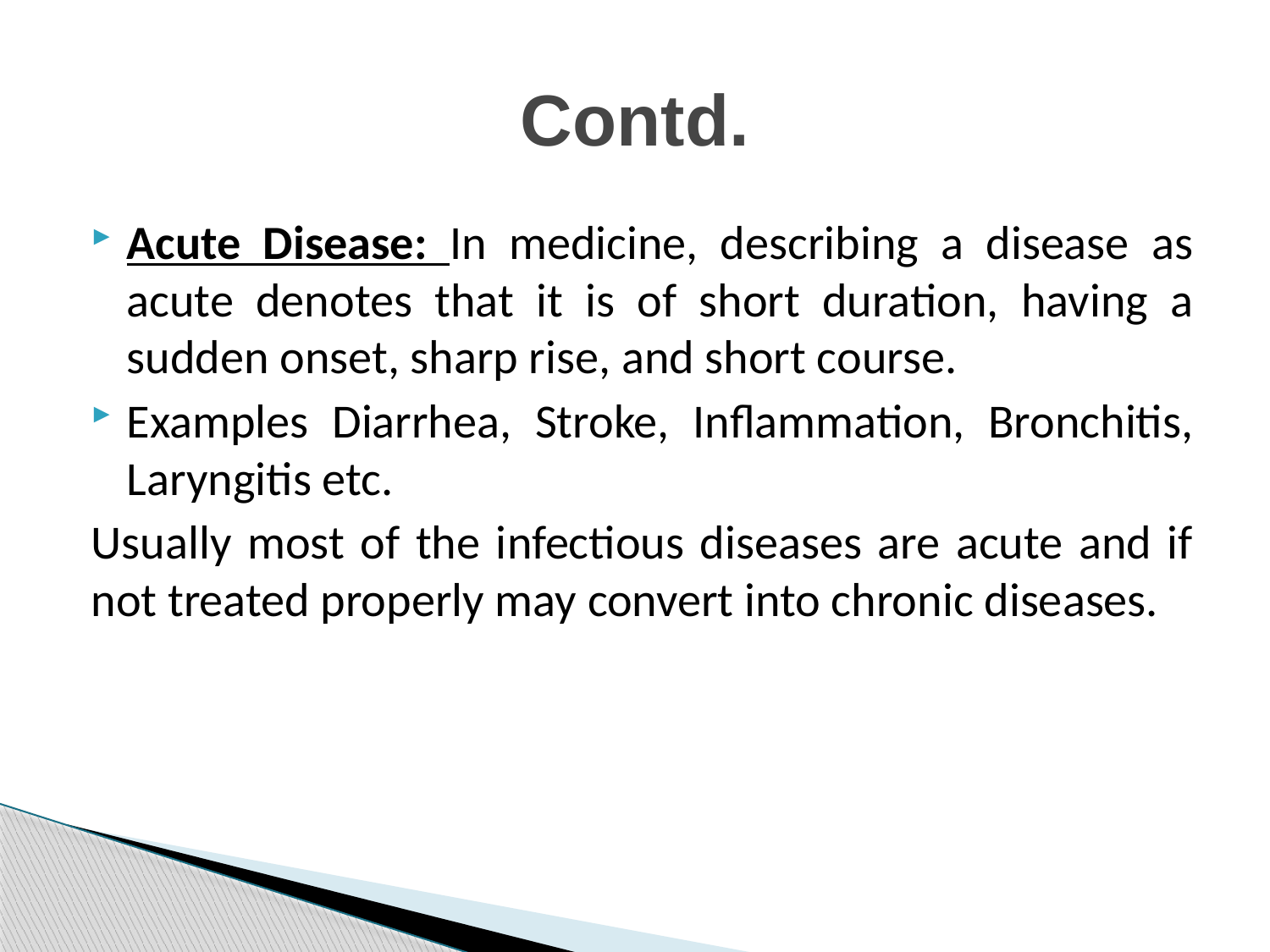

# Contd.
Acute Disease: In medicine, describing a disease as acute denotes that it is of short duration, having a sudden onset, sharp rise, and short course.
Examples Diarrhea, Stroke, Inflammation, Bronchitis, Laryngitis etc.
Usually most of the infectious diseases are acute and if not treated properly may convert into chronic diseases.